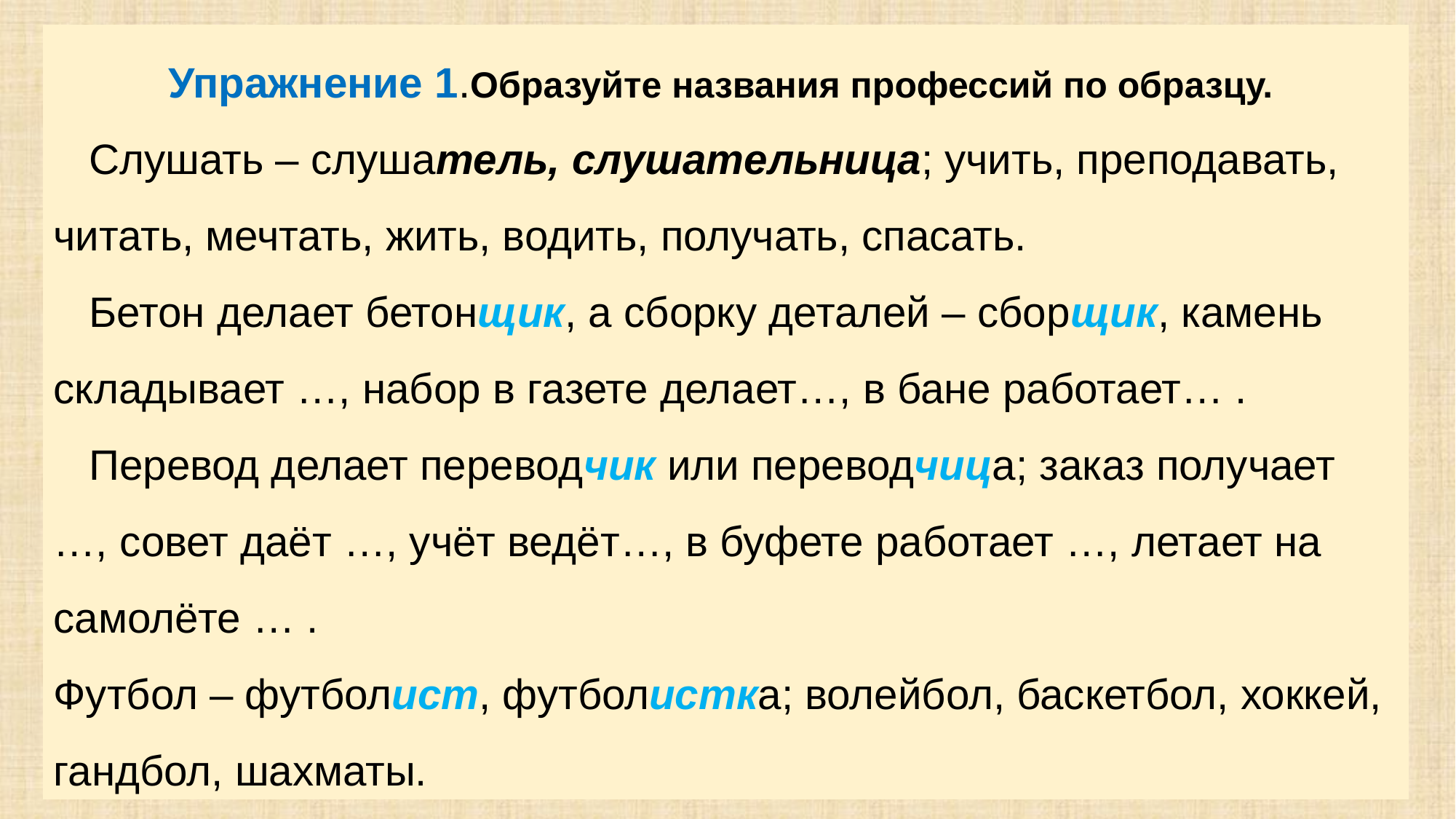

Упражнение 1.Образуйте названия профессий по образцу.
   Слушать – слушатель, слушательница; учить, преподавать, читать, мечтать, жить, водить, получать, спасать.
   Бетон делает бетонщик, а сборку деталей – сборщик, камень складывает …, набор в газете делает…, в бане работает… .
   Перевод делает переводчик или переводчица; заказ получает …, совет даёт …, учёт ведёт…, в буфете работает …, летает на самолёте … .
Футбол – футболист, футболистка; волейбол, баскетбол, хоккей, гандбол, шахматы.